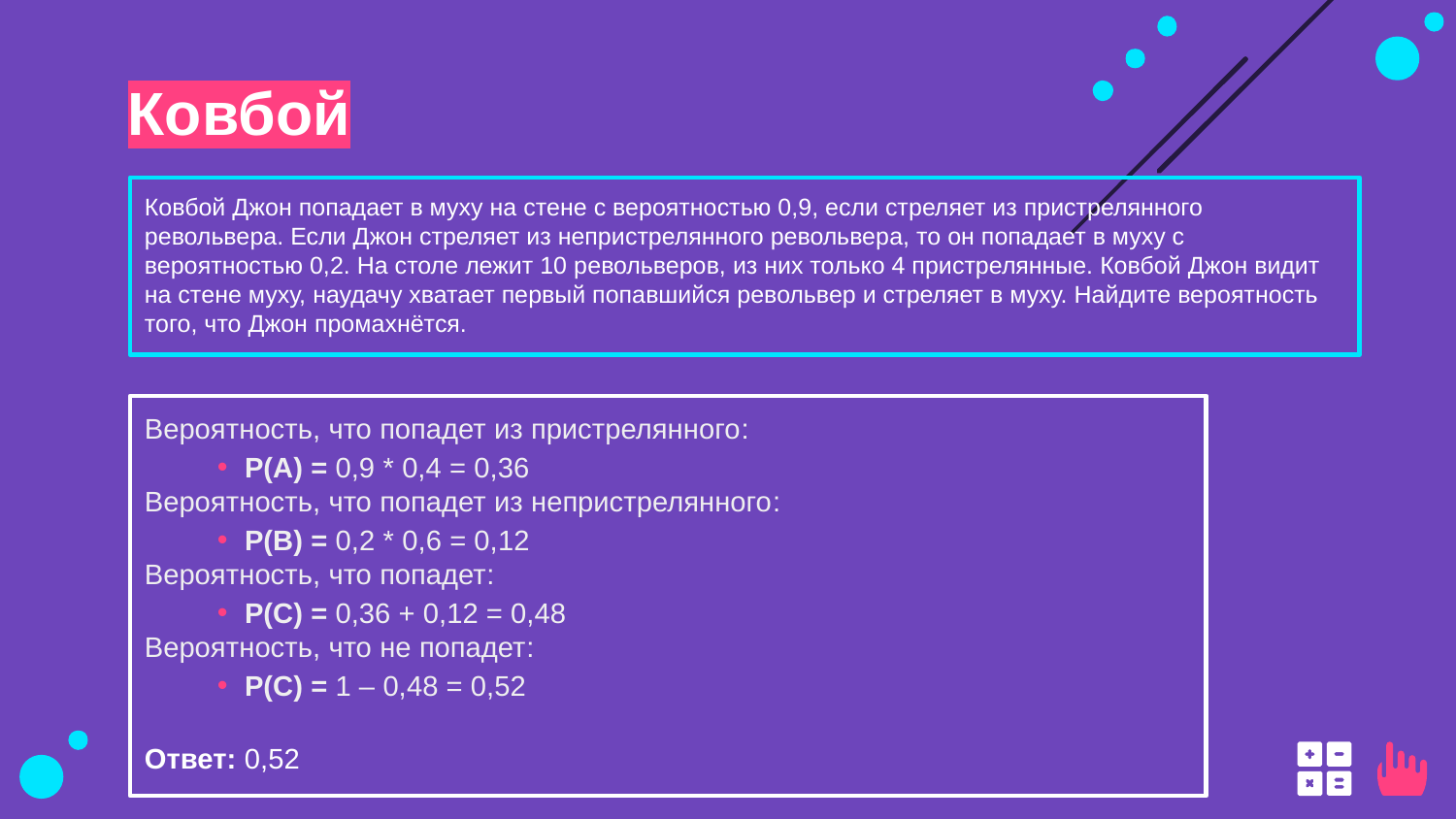

# Ковбой
Ковбой Джон попадает в муху на стене с вероятностью 0,9, если стреляет из пристрелянного револьвера. Если Джон стреляет из непристрелянного револьвера, то он попадает в муху с вероятностью 0,2. На столе лежит 10 револьверов, из них только 4 пристрелянные. Ковбой Джон видит на стене муху, наудачу хватает первый попавшийся револьвер и стреляет в муху. Найдите вероятность того, что Джон промахнётся.
Вероятность, что попадет из пристрелянного:
P(A) = 0,9 * 0,4 = 0,36
Вероятность, что попадет из непристрелянного:
P(B) = 0,2 * 0,6 = 0,12
Вероятность, что попадет:
P(C) = 0,36 + 0,12 = 0,48
Вероятность, что не попадет:
P(C) = 1 – 0,48 = 0,52

Ответ: 0,52